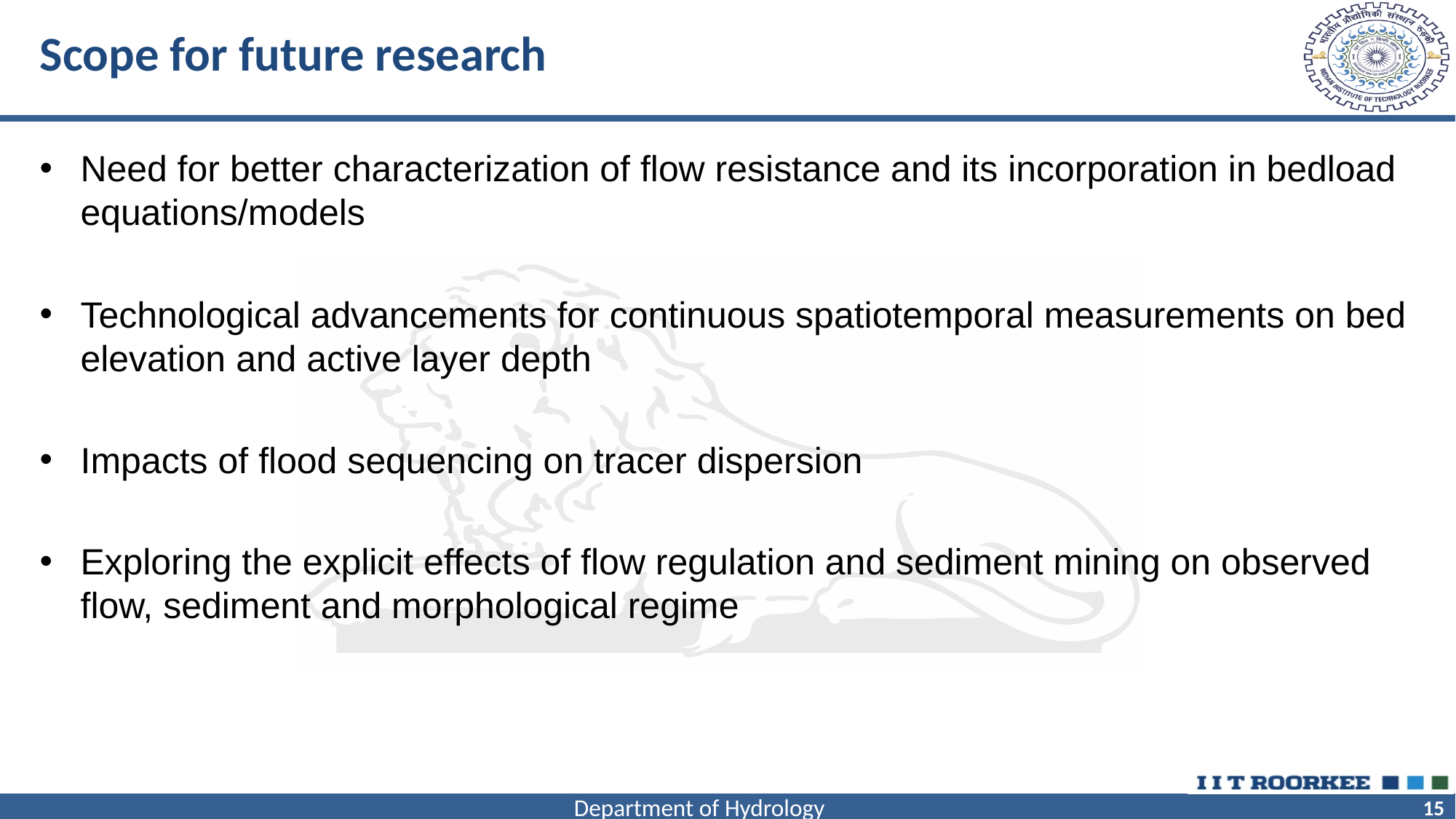

# Scope for future research
Need for better characterization of flow resistance and its incorporation in bedload equations/models

Technological advancements for continuous spatiotemporal measurements on bed elevation and active layer depth

Impacts of flood sequencing on tracer dispersion

Exploring the explicit effects of flow regulation and sediment mining on observed flow, sediment and morphological regime